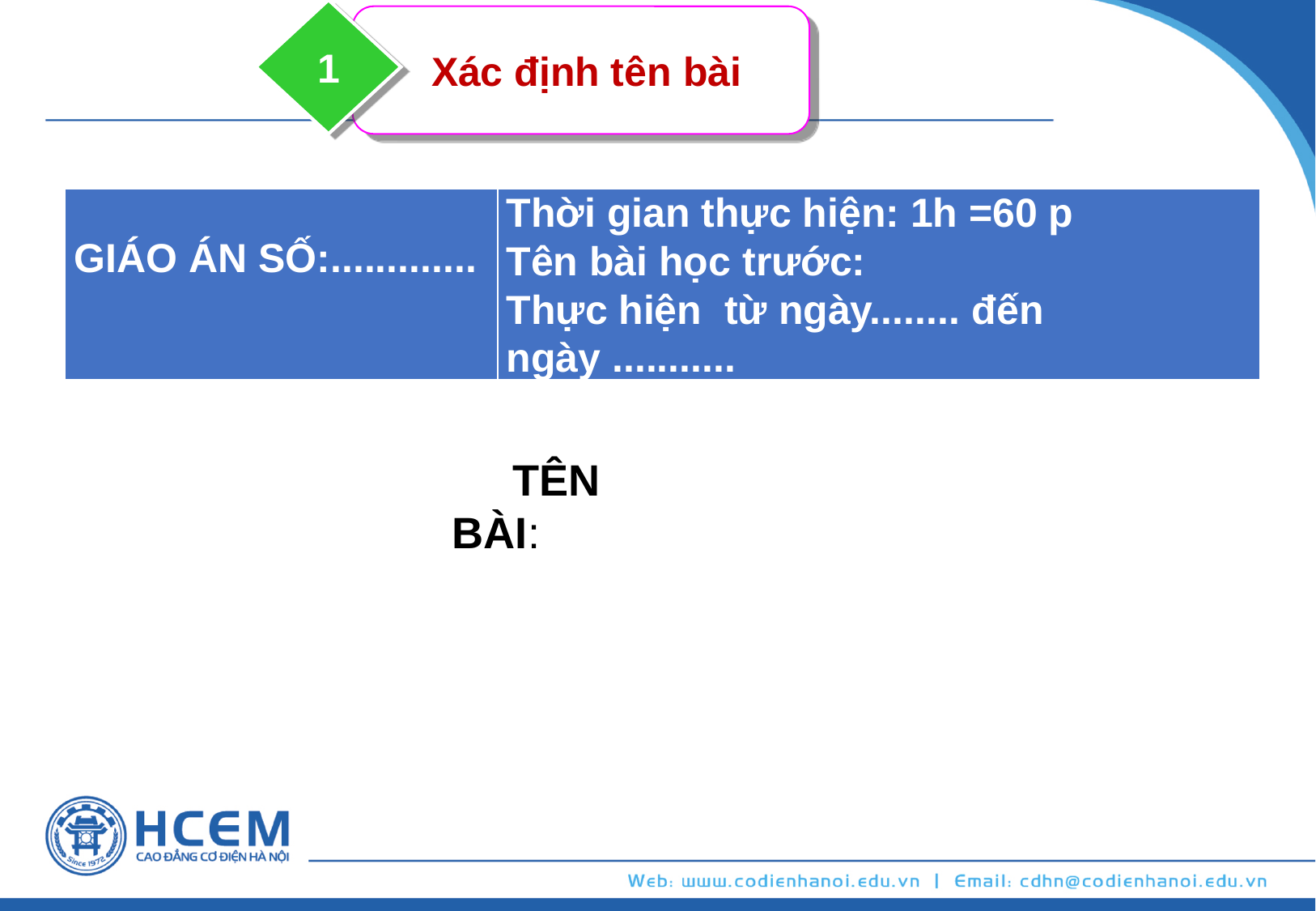

1

 Xác định tên bài

| GIÁO ÁN SỐ:............. | Thời gian thực hiện: 1h =60 p Tên bài học trước: Thực hiện từ ngày........ đến ngày ........... |
| --- | --- |
TÊN BÀI: